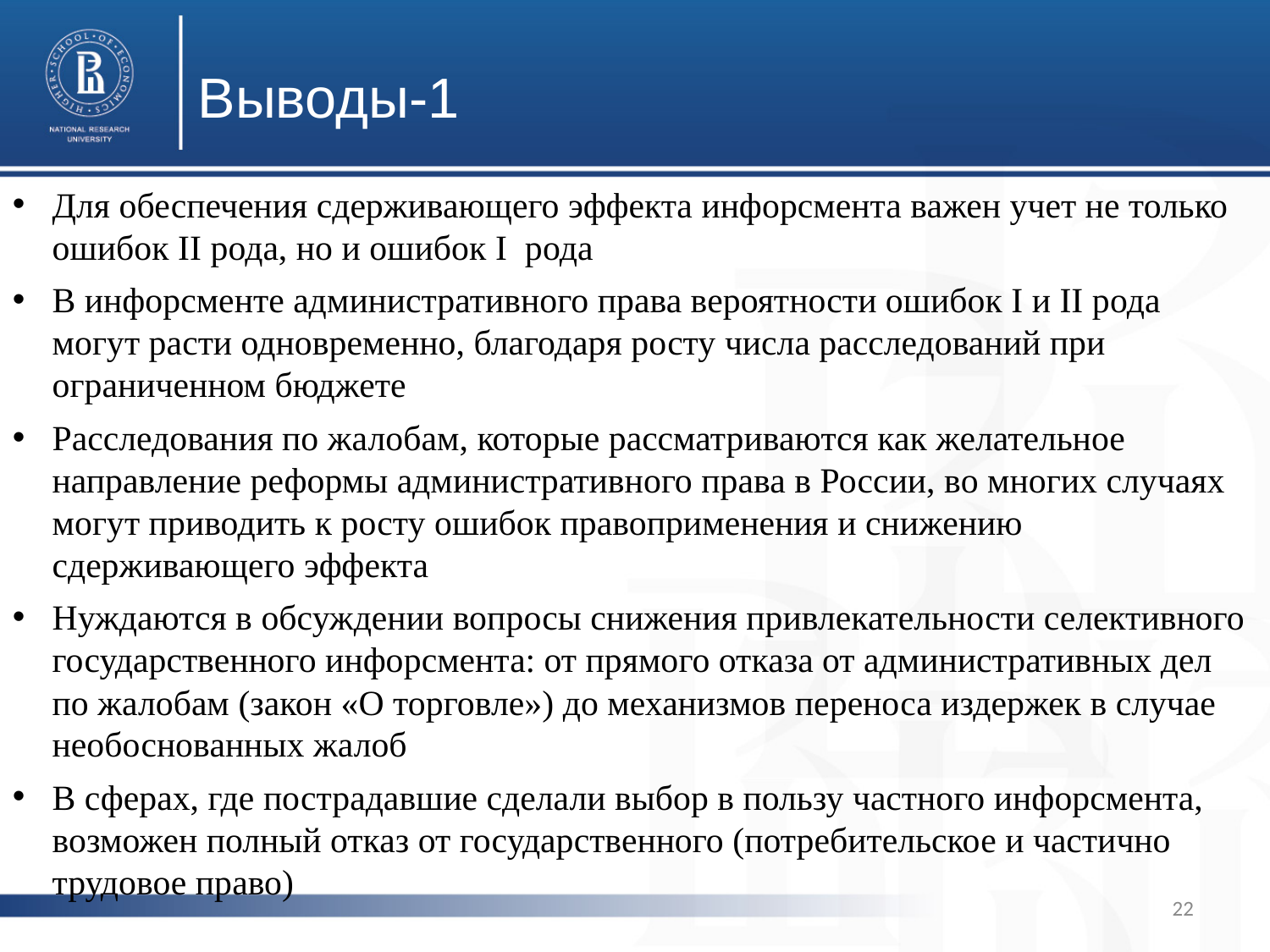

# Выводы-1
Для обеспечения сдерживающего эффекта инфорсмента важен учет не только ошибок II рода, но и ошибок I  рода
В инфорсменте административного права вероятности ошибок I и II рода могут расти одновременно, благодаря росту числа расследований при ограниченном бюджете
Расследования по жалобам, которые рассматриваются как желательное направление реформы административного права в России, во многих случаях могут приводить к росту ошибок правоприменения и снижению сдерживающего эффекта
Нуждаются в обсуждении вопросы снижения привлекательности селективного государственного инфорсмента: от прямого отказа от административных дел по жалобам (закон «О торговле») до механизмов переноса издержек в случае необоснованных жалоб
В сферах, где пострадавшие сделали выбор в пользу частного инфорсмента, возможен полный отказ от государственного (потребительское и частично трудовое право)

22